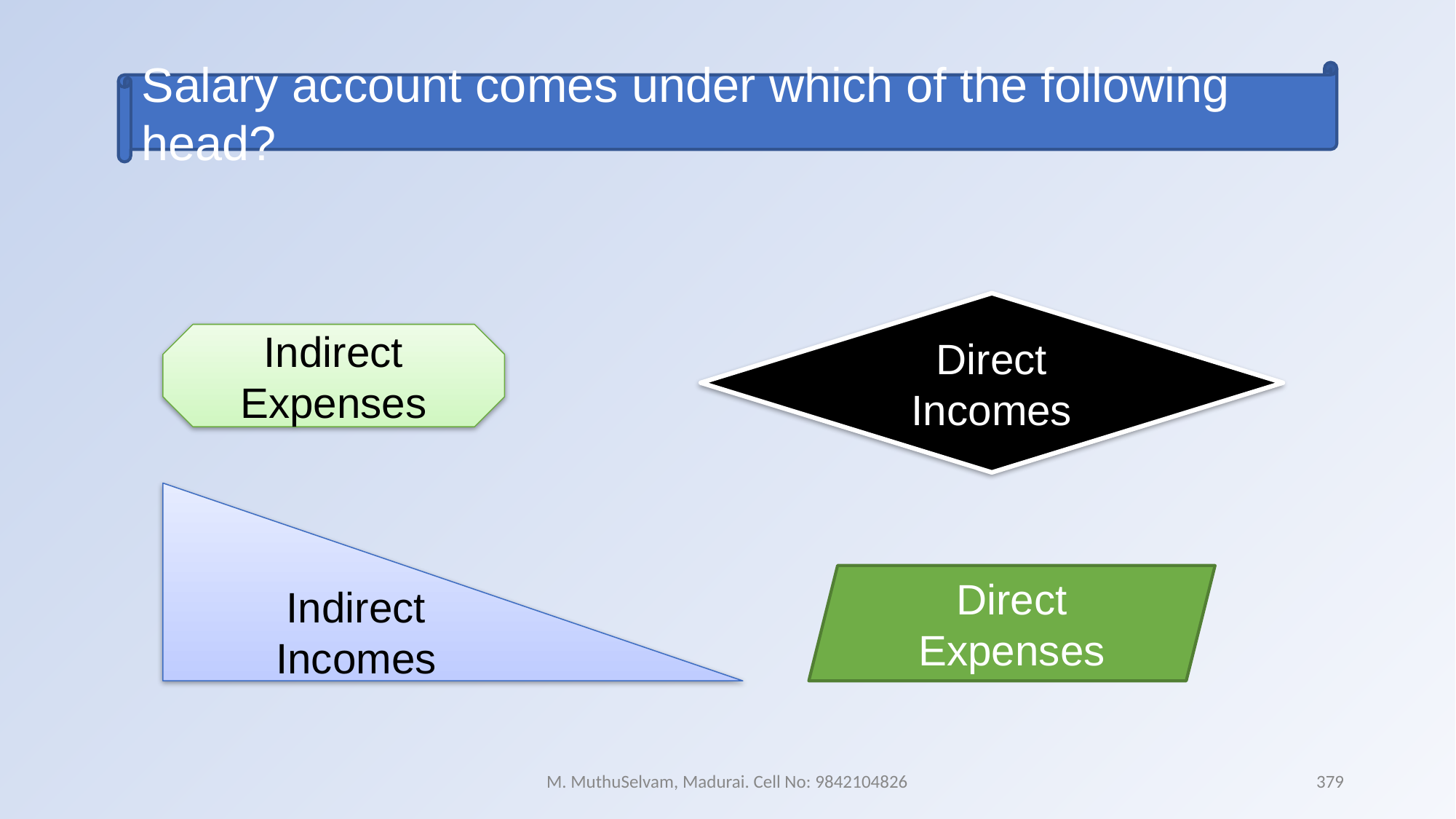

Salary account comes under which of the following head?
Direct Incomes
Indirect Expenses
Indirect Incomes
Direct Expenses
M. MuthuSelvam, Madurai. Cell No: 9842104826
379